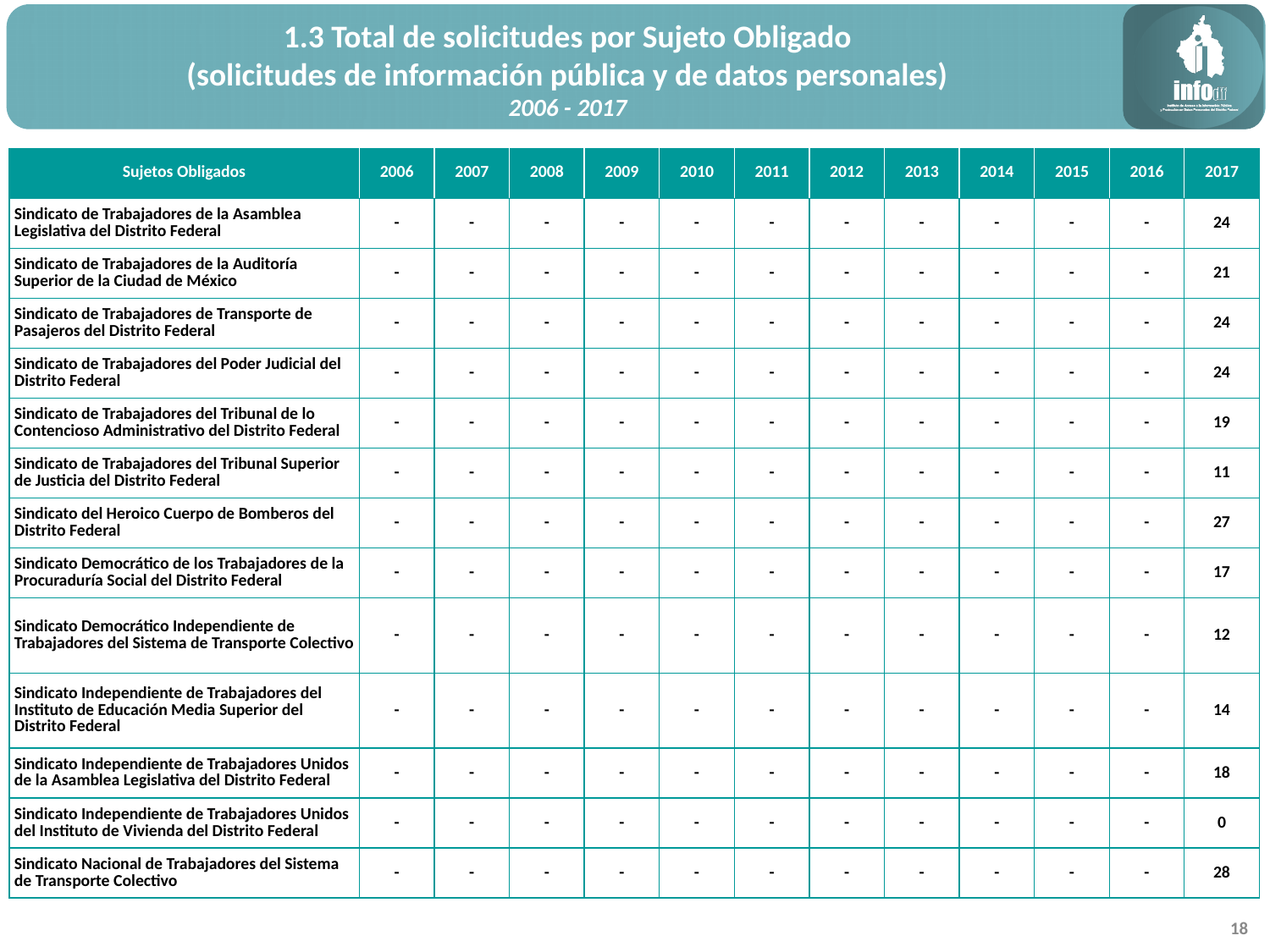

1.3 Total de solicitudes por Sujeto Obligado
(solicitudes de información pública y de datos personales)
2006 - 2017
| Sujetos Obligados | 2006 | 2007 | 2008 | 2009 | 2010 | 2011 | 2012 | 2013 | 2014 | 2015 | 2016 | 2017 |
| --- | --- | --- | --- | --- | --- | --- | --- | --- | --- | --- | --- | --- |
| Sindicato de Trabajadores de la Asamblea Legislativa del Distrito Federal | - | - | - | - | - | - | - | - | - | - | - | 24 |
| Sindicato de Trabajadores de la Auditoría Superior de la Ciudad de México | - | - | - | - | - | - | - | - | - | - | - | 21 |
| Sindicato de Trabajadores de Transporte de Pasajeros del Distrito Federal | - | - | - | - | - | - | - | - | - | - | - | 24 |
| Sindicato de Trabajadores del Poder Judicial del Distrito Federal | - | - | - | - | - | - | - | - | - | - | - | 24 |
| Sindicato de Trabajadores del Tribunal de lo Contencioso Administrativo del Distrito Federal | - | - | - | - | - | - | - | - | - | - | - | 19 |
| Sindicato de Trabajadores del Tribunal Superior de Justicia del Distrito Federal | - | - | - | - | - | - | - | - | - | - | - | 11 |
| Sindicato del Heroico Cuerpo de Bomberos del Distrito Federal | - | - | - | - | - | - | - | - | - | - | - | 27 |
| Sindicato Democrático de los Trabajadores de la Procuraduría Social del Distrito Federal | - | - | - | - | - | - | - | - | - | - | - | 17 |
| Sindicato Democrático Independiente de Trabajadores del Sistema de Transporte Colectivo | - | - | - | - | - | - | - | - | - | - | - | 12 |
| Sindicato Independiente de Trabajadores del Instituto de Educación Media Superior del Distrito Federal | - | - | - | - | - | - | - | - | - | - | - | 14 |
| Sindicato Independiente de Trabajadores Unidos de la Asamblea Legislativa del Distrito Federal | - | - | - | - | - | - | - | - | - | - | - | 18 |
| Sindicato Independiente de Trabajadores Unidos del Instituto de Vivienda del Distrito Federal | - | - | - | - | - | - | - | - | - | - | - | 0 |
| Sindicato Nacional de Trabajadores del Sistema de Transporte Colectivo | - | - | - | - | - | - | - | - | - | - | - | 28 |
18